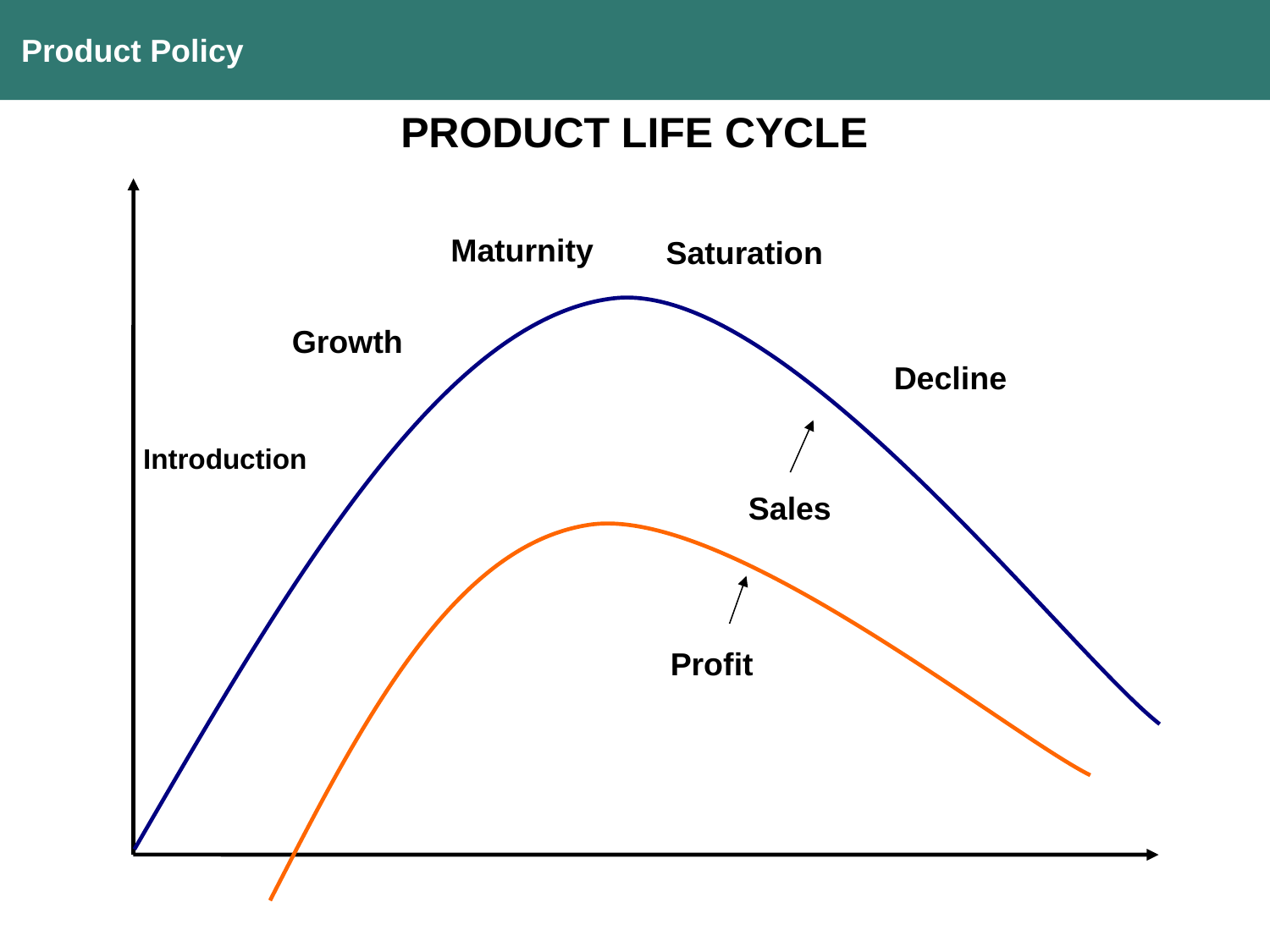

Product Policy
PRODUCT LIFE CYCLE

Maturnity
Saturation

Growth
Decline

Introduction
Sales

Profit